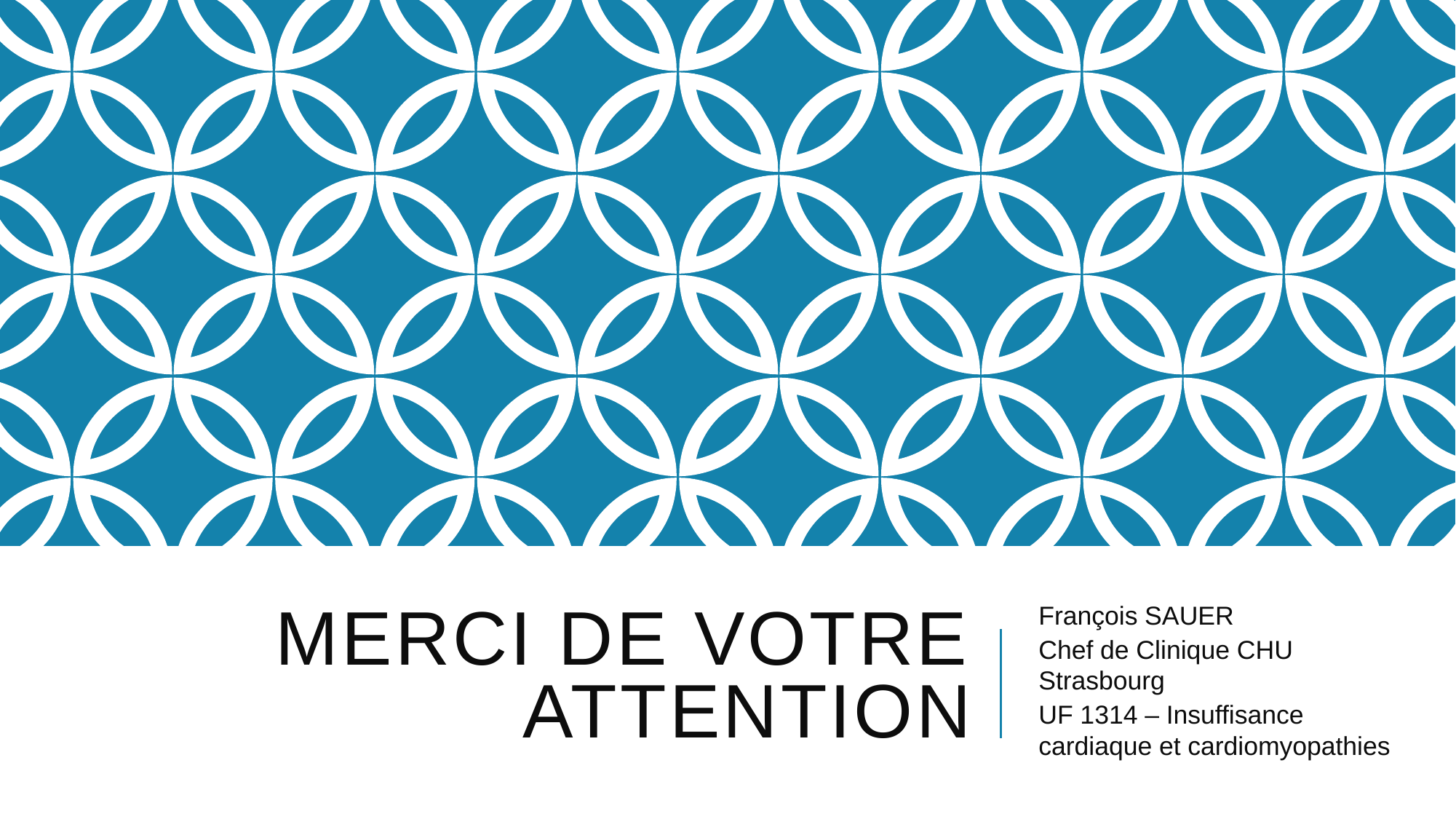

# MERCI DE VOTRE ATTENTION
François SAUER
Chef de Clinique CHU Strasbourg
UF 1314 – Insuffisance cardiaque et cardiomyopathies